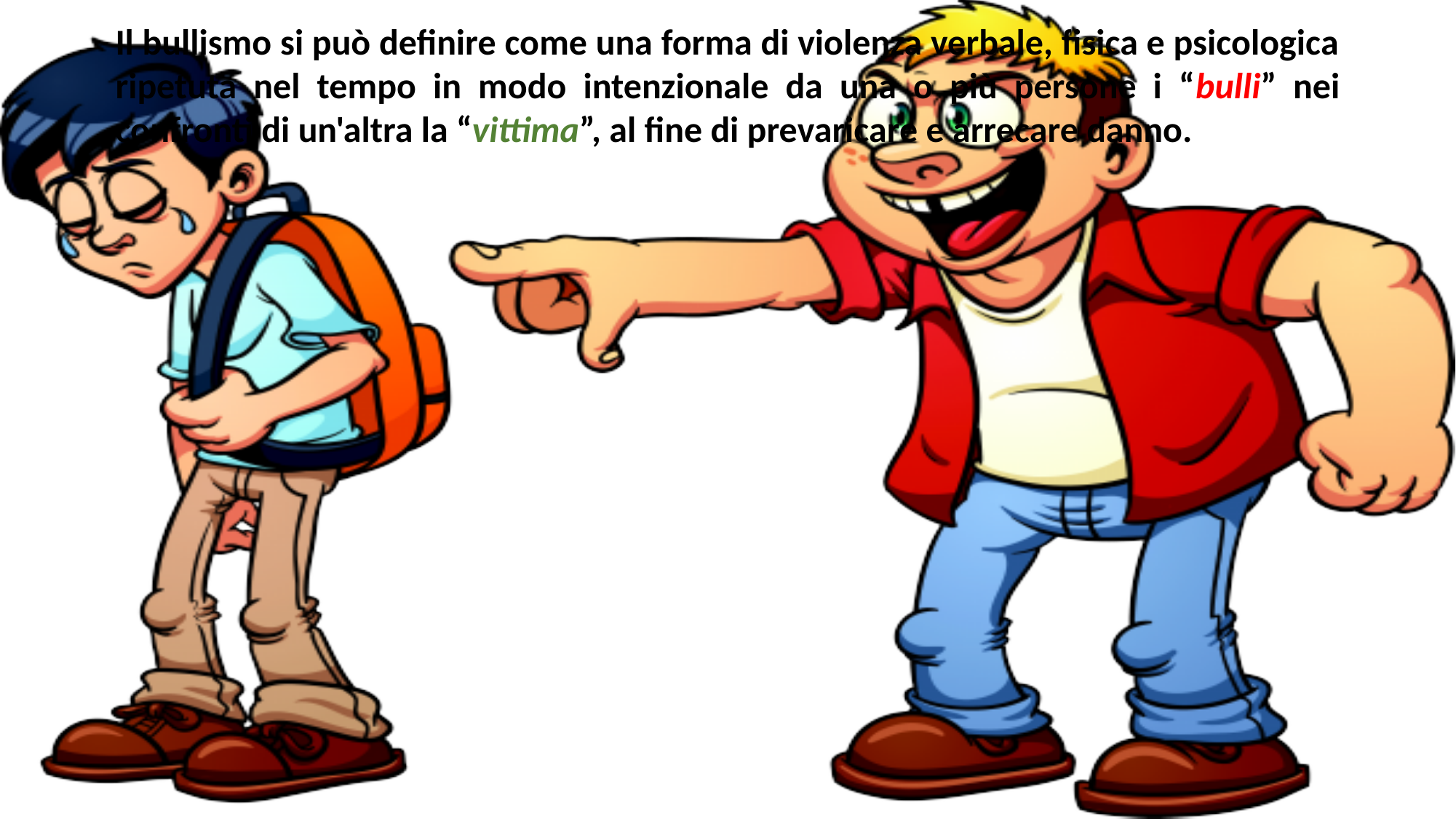

Il bullismo si può definire come una forma di violenza verbale, fisica e psicologica ripetuta nel tempo in modo intenzionale da una o più persone i “bulli” nei confronti di un'altra la “vittima”, al fine di prevaricare e arrecare danno.